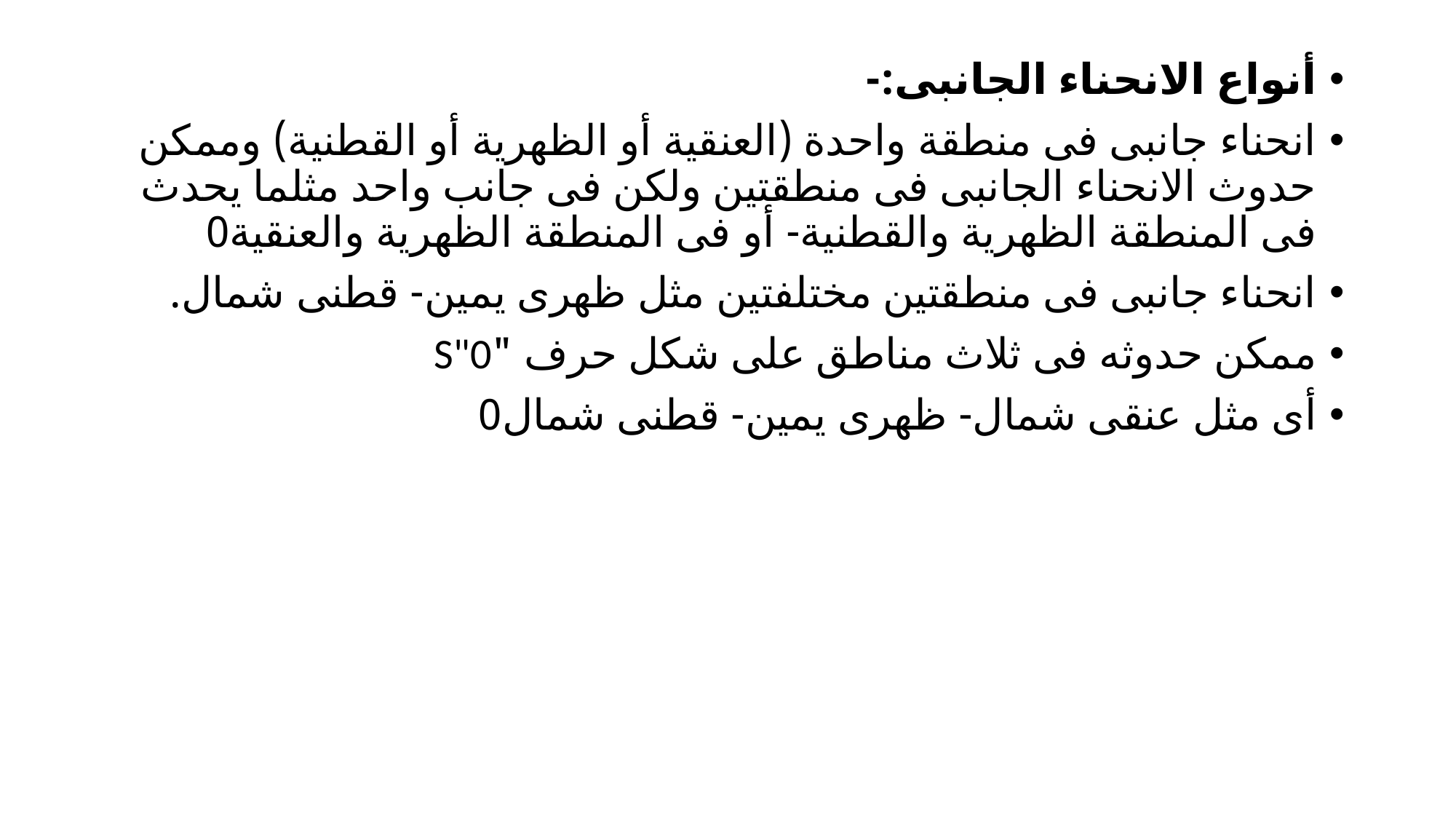

أنواع الانحناء الجانبى:-
انحناء جانبى فى منطقة واحدة (العنقية أو الظهرية أو القطنية) وممكن حدوث الانحناء الجانبى فى منطقتين ولكن فى جانب واحد مثلما يحدث فى المنطقة الظهرية والقطنية- أو فى المنطقة الظهرية والعنقية0
انحناء جانبى فى منطقتين مختلفتين مثل ظهرى يمين- قطنى شمال.
ممكن حدوثه فى ثلاث مناطق على شكل حرف "S"0
أى مثل عنقى شمال- ظهرى يمين- قطنى شمال0